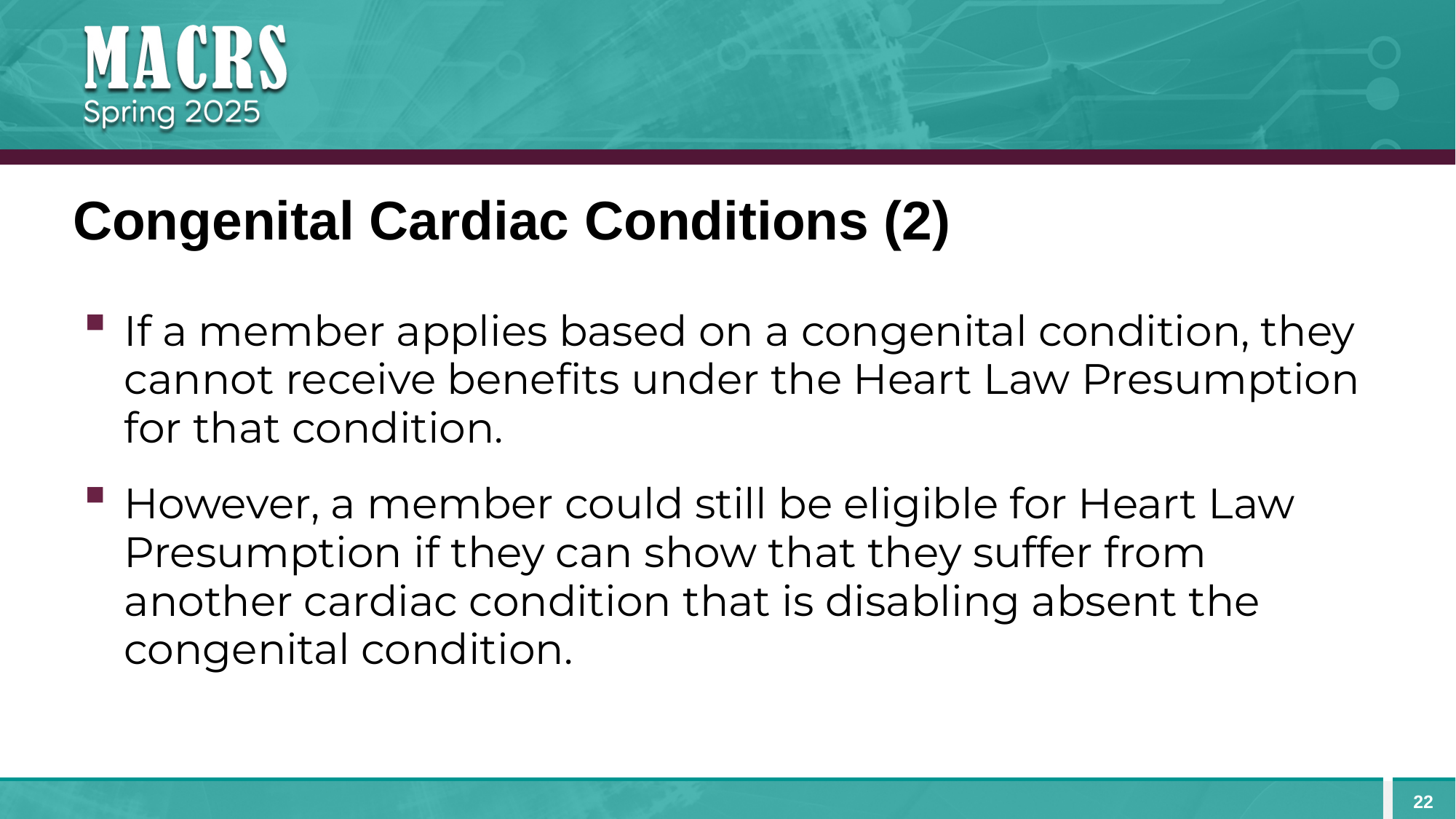

# Congenital Cardiac Conditions (2)
If a member applies based on a congenital condition, they cannot receive benefits under the Heart Law Presumption for that condition.
However, a member could still be eligible for Heart Law Presumption if they can show that they suffer from another cardiac condition that is disabling absent the congenital condition.

22